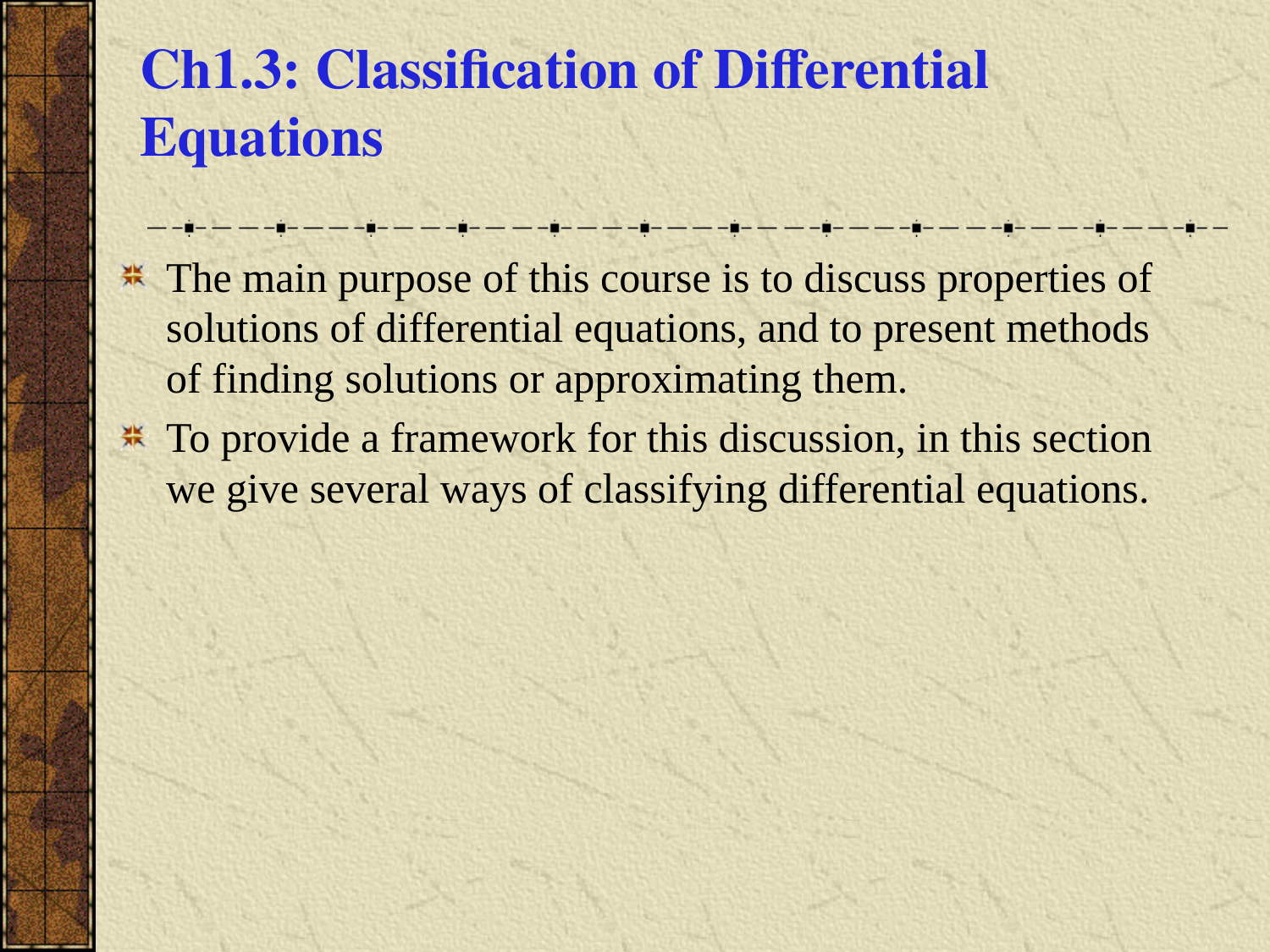

# Ch1.3: Classification of Differential Equations
The main purpose of this course is to discuss properties of solutions of differential equations, and to present methods of finding solutions or approximating them.
To provide a framework for this discussion, in this section we give several ways of classifying differential equations.